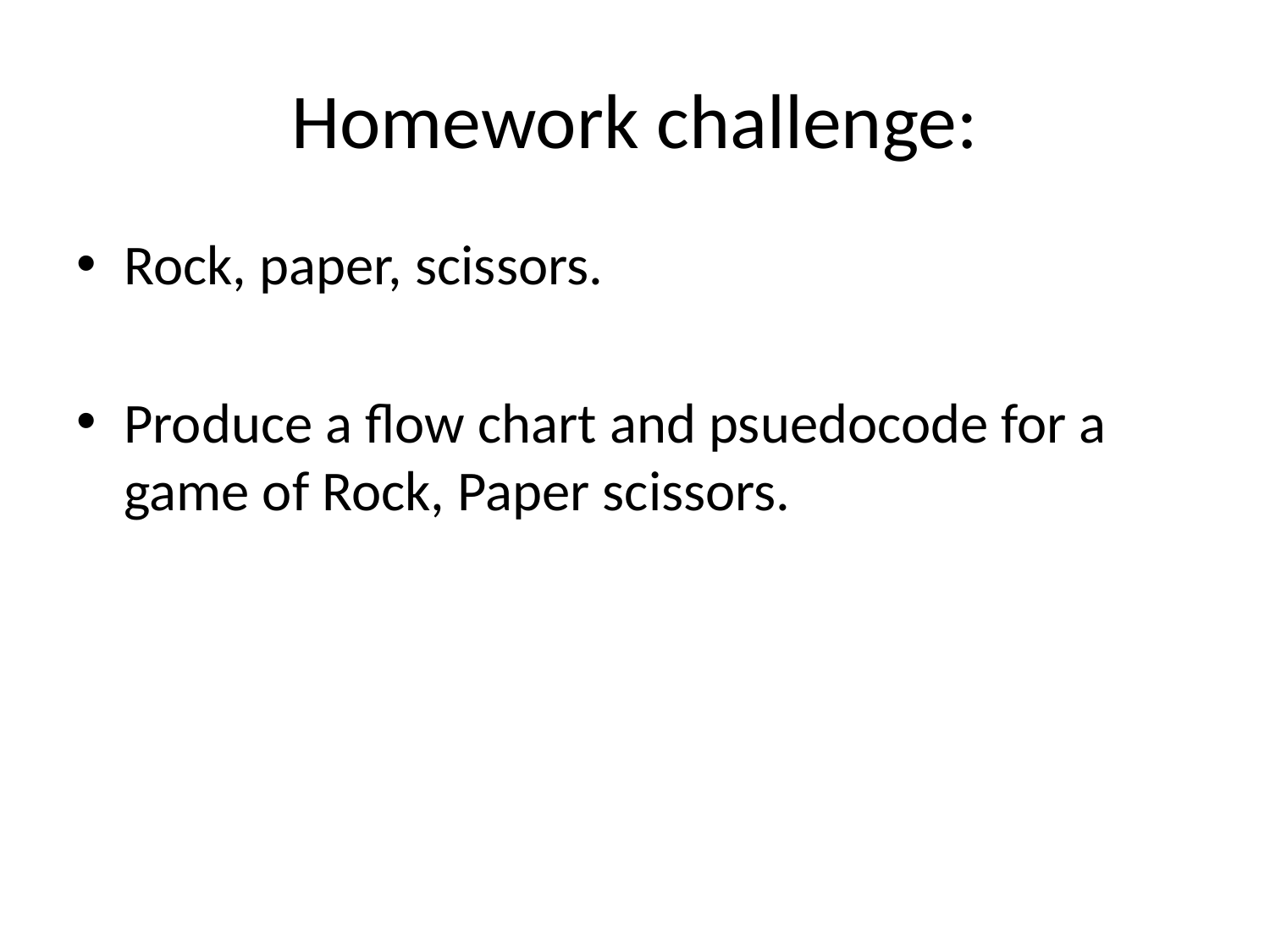

# Homework challenge:
Rock, paper, scissors.

Produce a flow chart and psuedocode for a game of Rock, Paper scissors.